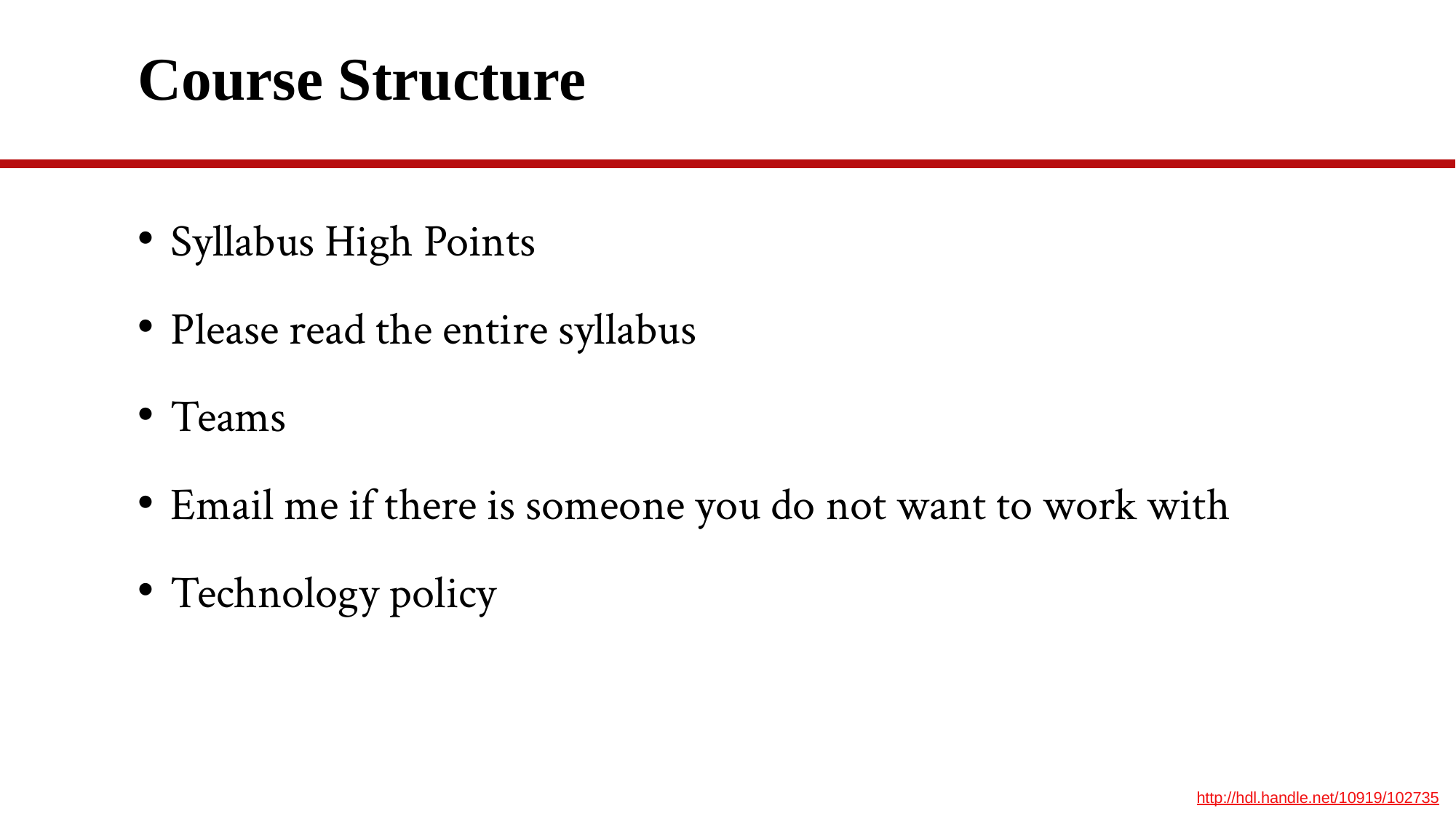

# Course Structure
Syllabus High Points
Please read the entire syllabus
Teams
Email me if there is someone you do not want to work with
Technology policy

http://hdl.handle.net/10919/102735